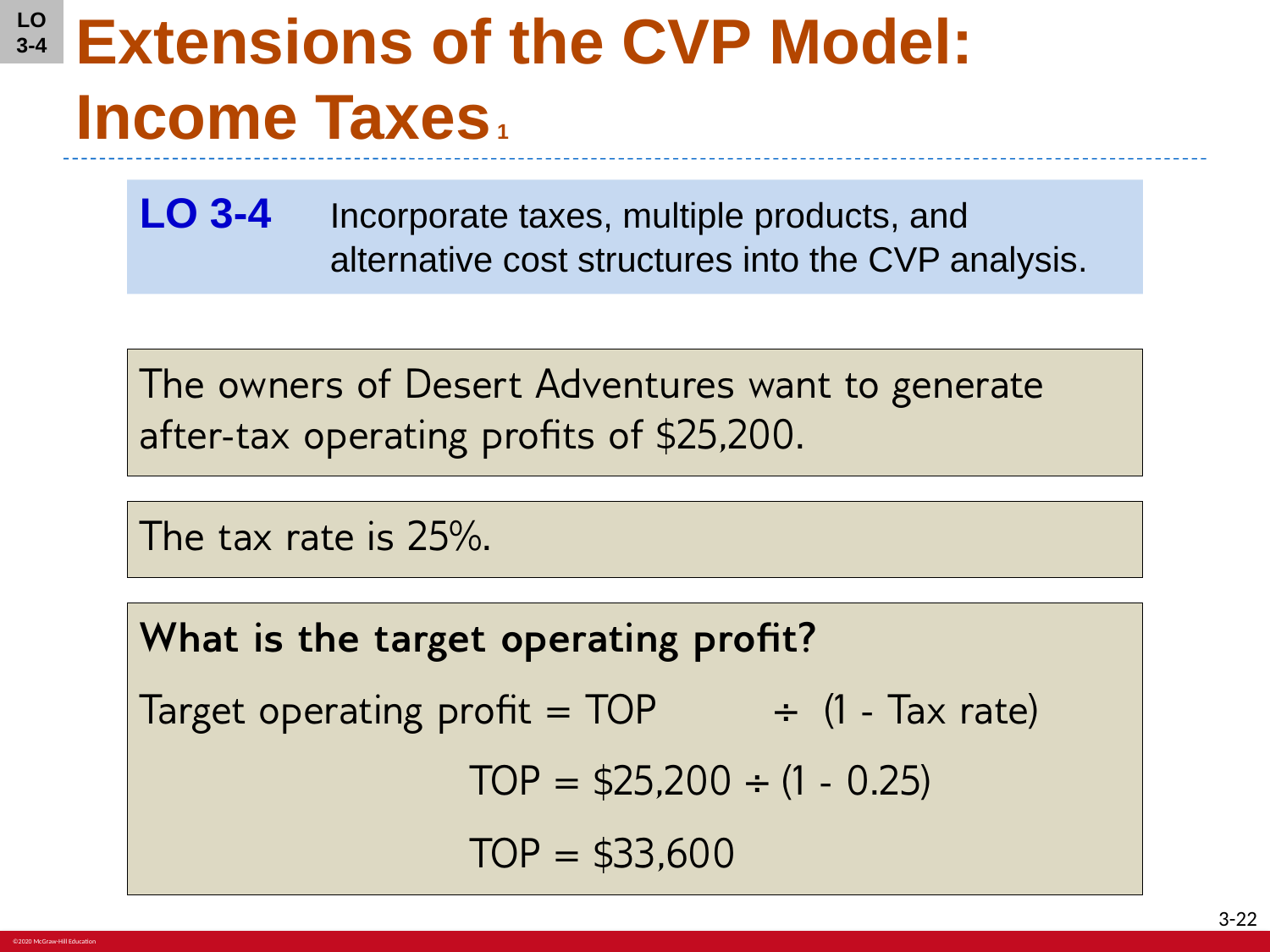

LO 3-4
# Extensions of the CVP Model: Income Taxes 1
LO 3-4	Incorporate taxes, multiple products, and alternative cost structures into the CVP analysis.
The owners of Desert Adventures want to generate after-tax operating profits of $25,200.
The tax rate is 25%.
What is the target operating profit?
Target operating profit = TOP	÷  (1 − Tax rate)
TOP = $25,200 ÷ (1 − 0.25)
TOP = $33,600